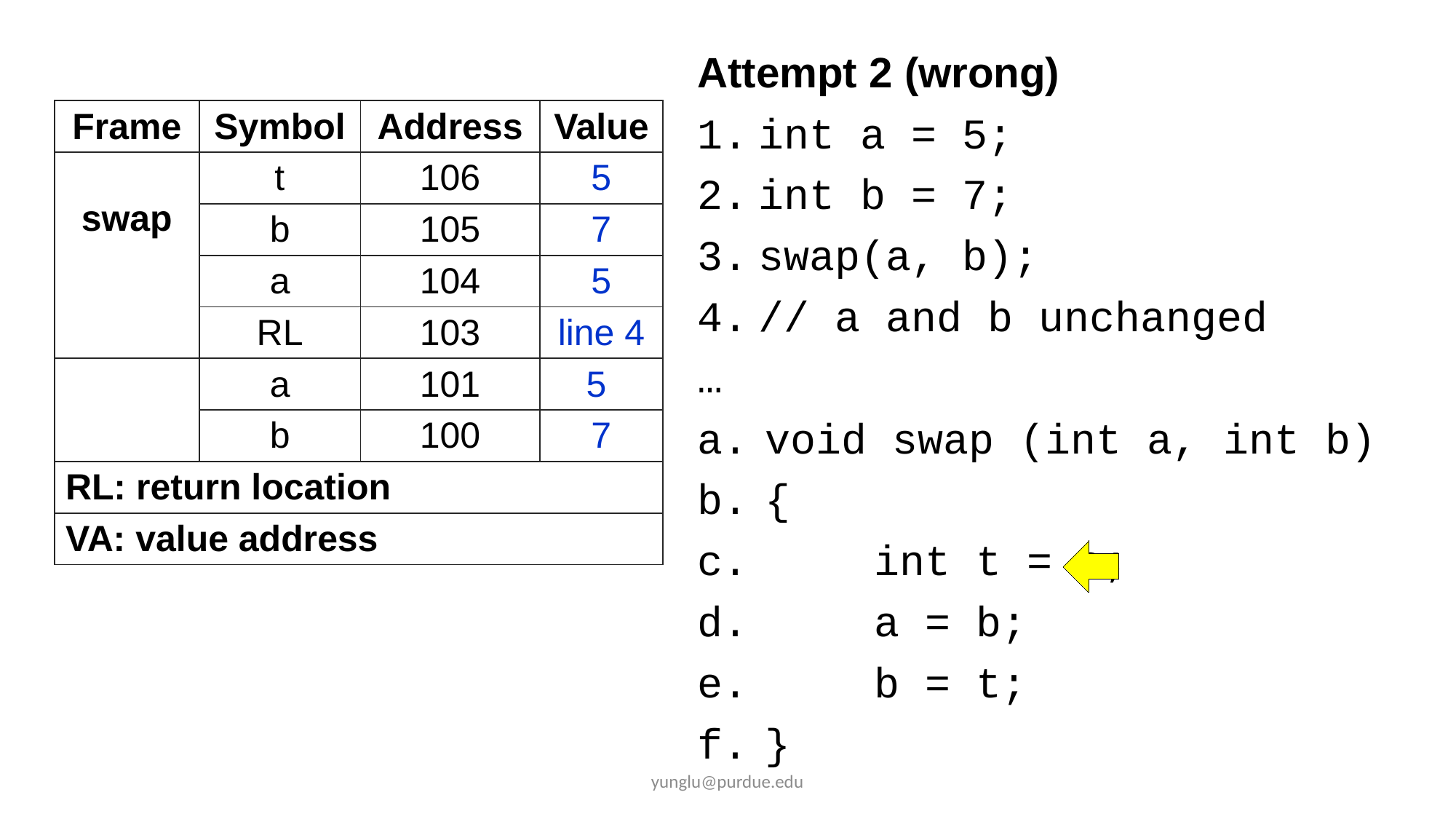

Attempt 2 (wrong)
int a = 5;
int b = 7;
swap(a, b);
// a and b unchanged
…
void swap (int a, int b)
{
	int t = a;
	a = b;
	b = t;
}
| Frame | Symbol | Address | Value |
| --- | --- | --- | --- |
| swap | t | 106 | 5 |
|  | b | 105 | 7 |
|  | a | 104 | 5 |
|  | RL | 103 | line 4 |
|  | a | 101 | 5 |
|  | b | 100 | 7 |
| RL: return location |  |  |  |
| VA: value address |  |  |  |

yunglu@purdue.edu